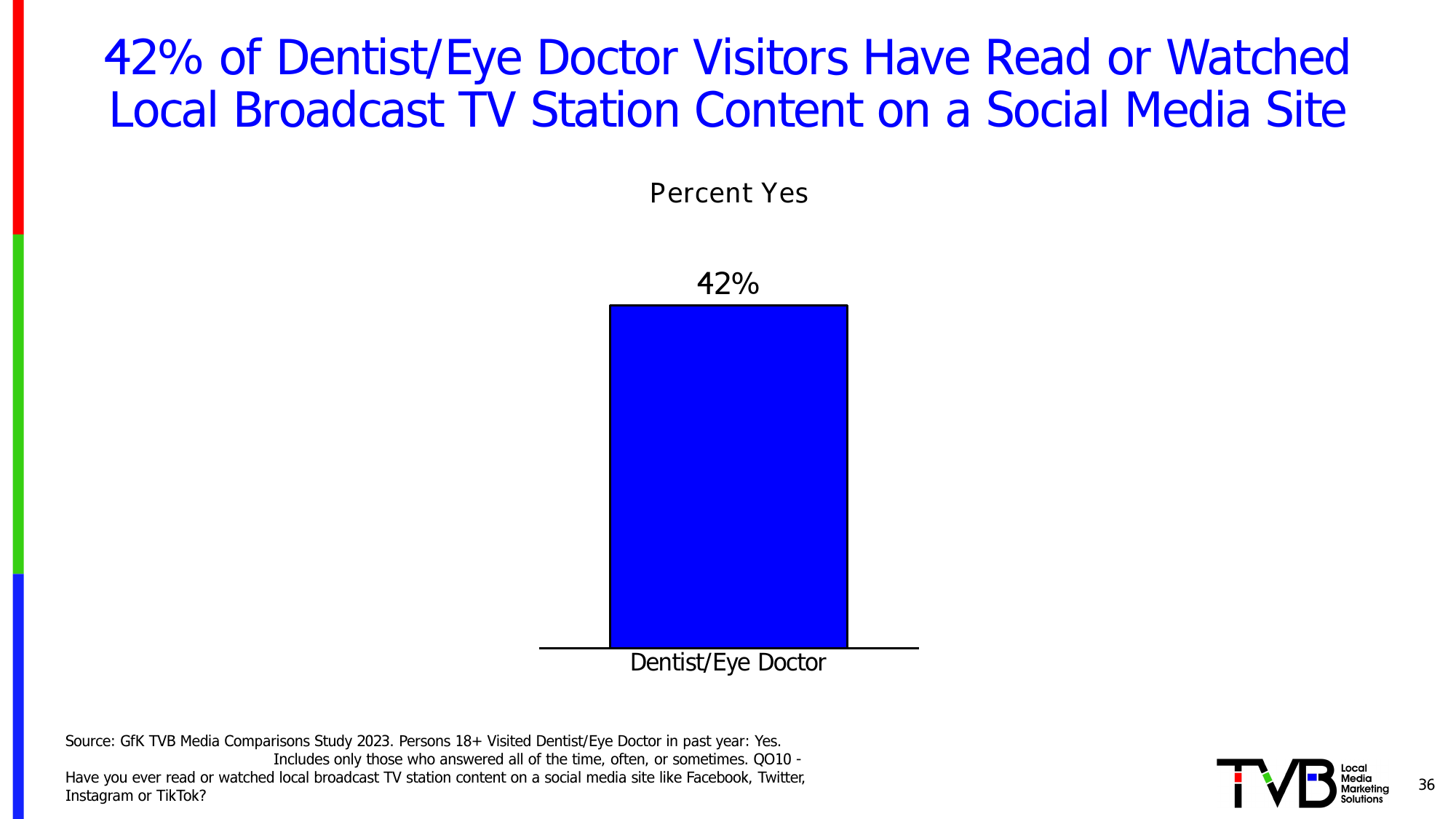

# 42% of Dentist/Eye Doctor Visitors Have Read or Watched Local Broadcast TV Station Content on a Social Media Site

### Chart: Percent Yes

| Category | Yes |
|---|---|
| Dentist/Eye Doctor | 0.418 |
Source: GfK TVB Media Comparisons Study 2023. Persons 18+ Visited Dentist/Eye Doctor in past year: Yes.                                                    Includes only those who answered all of the time, often, or sometimes. QO10 - Have you ever read or watched local broadcast TV station content on a social media site like Facebook, Twitter, Instagram or TikTok?
36